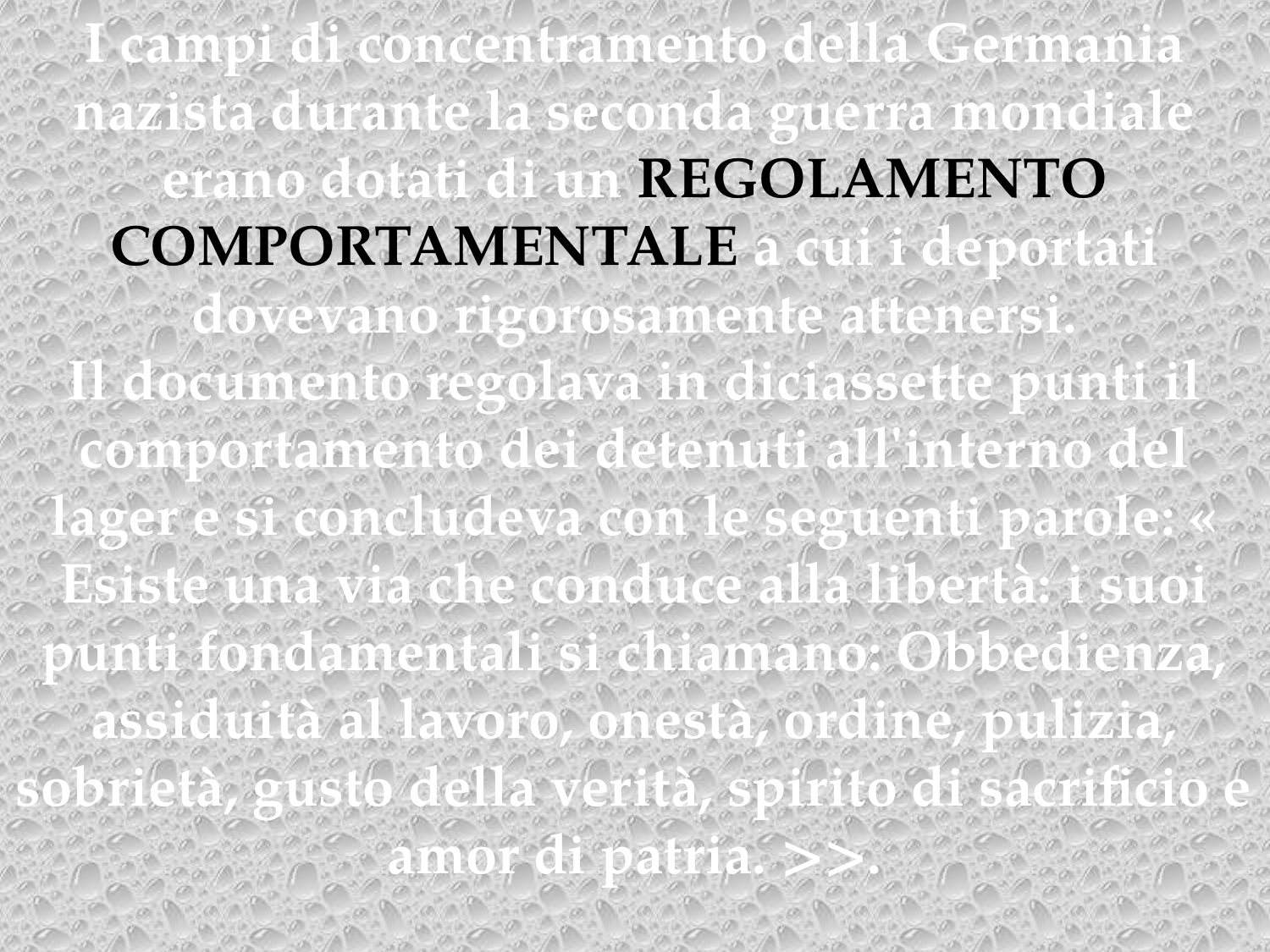

I campi di concentramento della Germania nazista durante la seconda guerra mondiale erano dotati di un REGOLAMENTO COMPORTAMENTALE a cui i deportati dovevano rigorosamente attenersi.
Il documento regolava in diciassette punti il comportamento dei detenuti all'interno del lager e si concludeva con le seguenti parole: « Esiste una via che conduce alla libertà: i suoi punti fondamentali si chiamano: Obbedienza, assiduità al lavoro, onestà, ordine, pulizia, sobrietà, gusto della verità, spirito di sacrificio e amor di patria. >>.